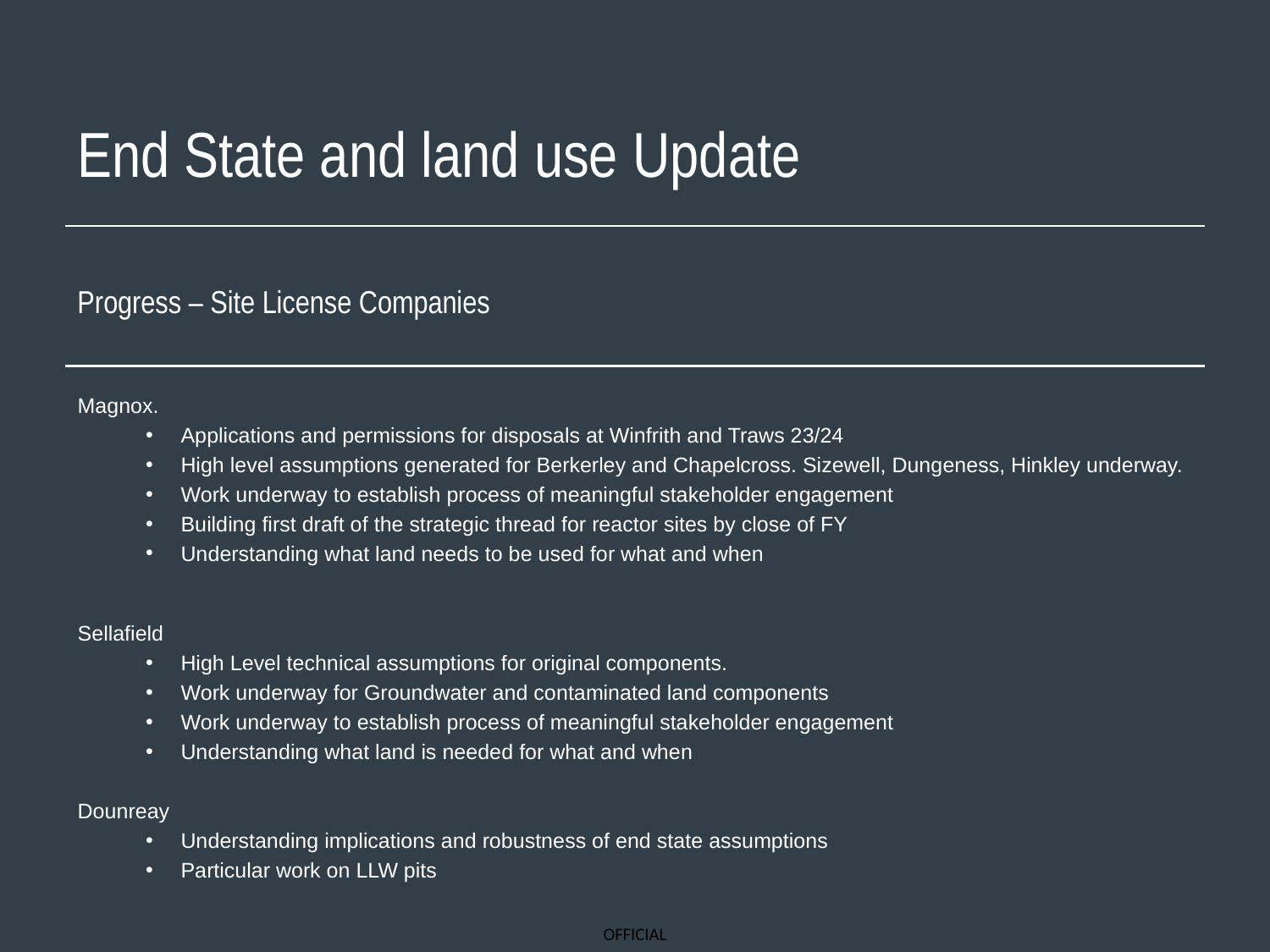

# End State and land use Update
Progress – Site License Companies
Magnox.
Applications and permissions for disposals at Winfrith and Traws 23/24
High level assumptions generated for Berkerley and Chapelcross. Sizewell, Dungeness, Hinkley underway.
Work underway to establish process of meaningful stakeholder engagement
Building first draft of the strategic thread for reactor sites by close of FY
Understanding what land needs to be used for what and when

Sellafield
High Level technical assumptions for original components.
Work underway for Groundwater and contaminated land components
Work underway to establish process of meaningful stakeholder engagement
Understanding what land is needed for what and when

Dounreay
Understanding implications and robustness of end state assumptions
Particular work on LLW pits